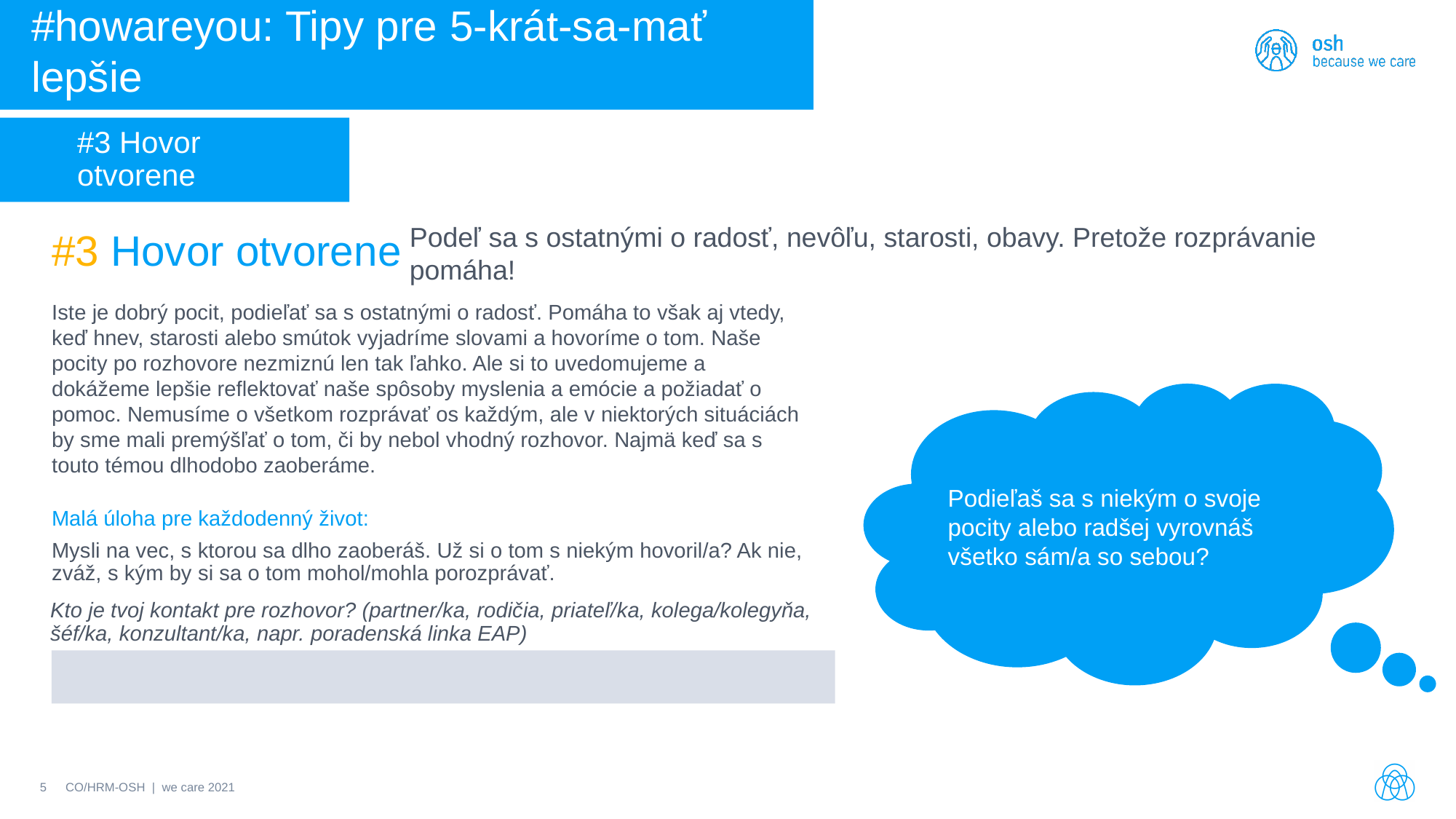

#howareyou: Tipy pre 5-krát-sa-mať lepšie
#3 Hovor otvorene
#3 Hovor otvorene
Podeľ sa s ostatnými o radosť, nevôľu, starosti, obavy. Pretože rozprávanie pomáha!
Iste je dobrý pocit, podieľať sa s ostatnými o radosť. Pomáha to však aj vtedy, keď hnev, starosti alebo smútok vyjadríme slovami a hovoríme o tom. Naše pocity po rozhovore nezmiznú len tak ľahko. Ale si to uvedomujeme a dokážeme lepšie reflektovať naše spôsoby myslenia a emócie a požiadať o pomoc. Nemusíme o všetkom rozprávať os každým, ale v niektorých situáciách by sme mali premýšľať o tom, či by nebol vhodný rozhovor. Najmä keď sa s touto témou dlhodobo zaoberáme.
Podieľaš sa s niekým o svoje pocity alebo radšej vyrovnáš všetko sám/a so sebou?
Malá úloha pre každodenný život:
Mysli na vec, s ktorou sa dlho zaoberáš. Už si o tom s niekým hovoril/a? Ak nie, zváž, s kým by si sa o tom mohol/mohla porozprávať.
Kto je tvoj kontakt pre rozhovor? (partner/ka, rodičia, priateľ/ka, kolega/kolegyňa, šéf/ka, konzultant/ka, napr. poradenská linka EAP)